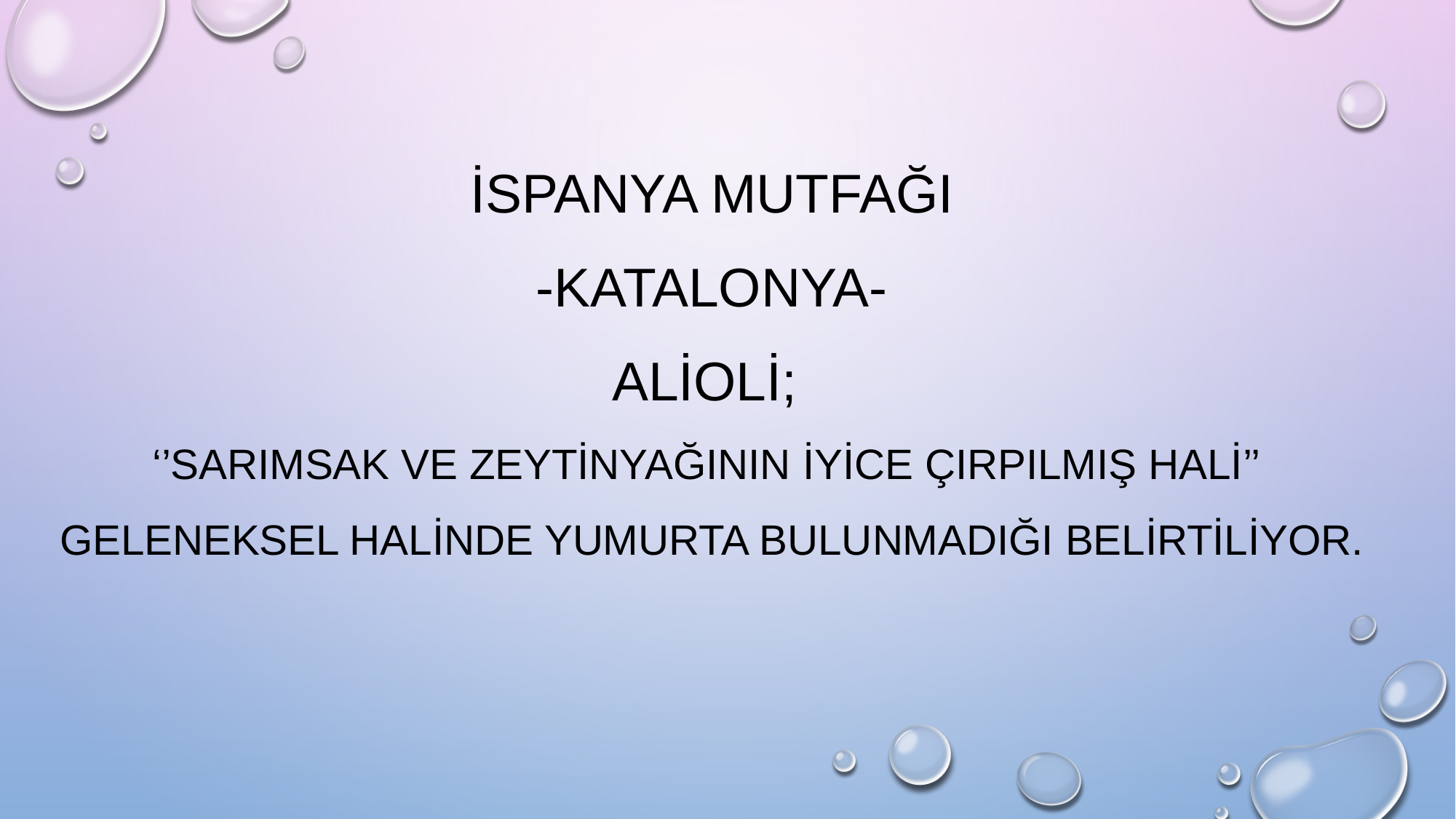

İspanya mutfağı
-KATALONYA-
alioli;
‘’Sarımsak ve zeytinyağının iyice çırpılmış hali’’
geleneksel halinde yumurta bulunmadığı belirtiliyor.